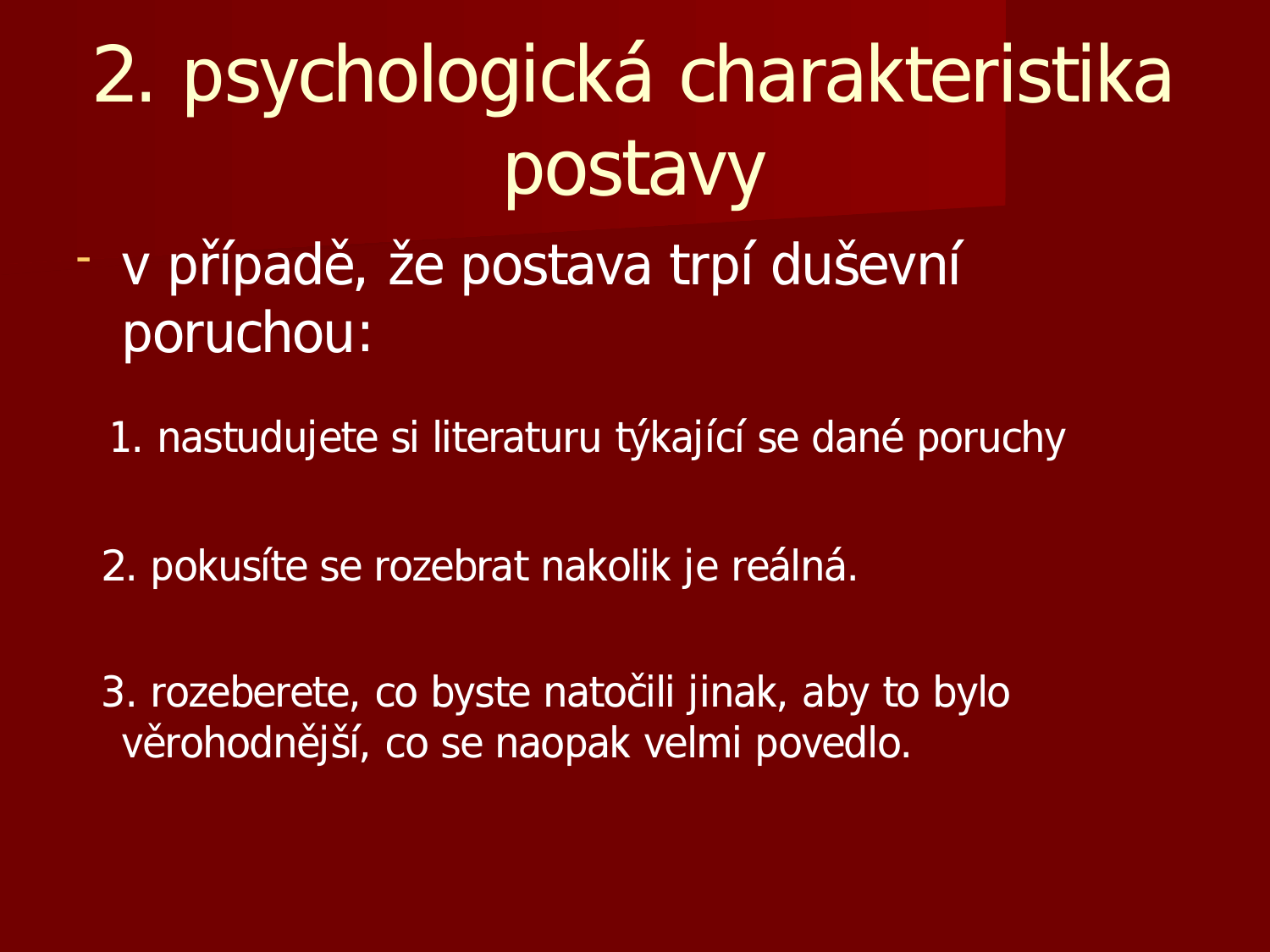

2. psychologická charakteristika postavy
v případě, že postava trpí duševní poruchou:
  1. nastudujete si literaturu týkající se dané poruchy

  2. pokusíte se rozebrat nakolik je reálná.

  3. rozeberete, co byste natočili jinak, aby to bylo věrohodnější, co se naopak velmi povedlo.